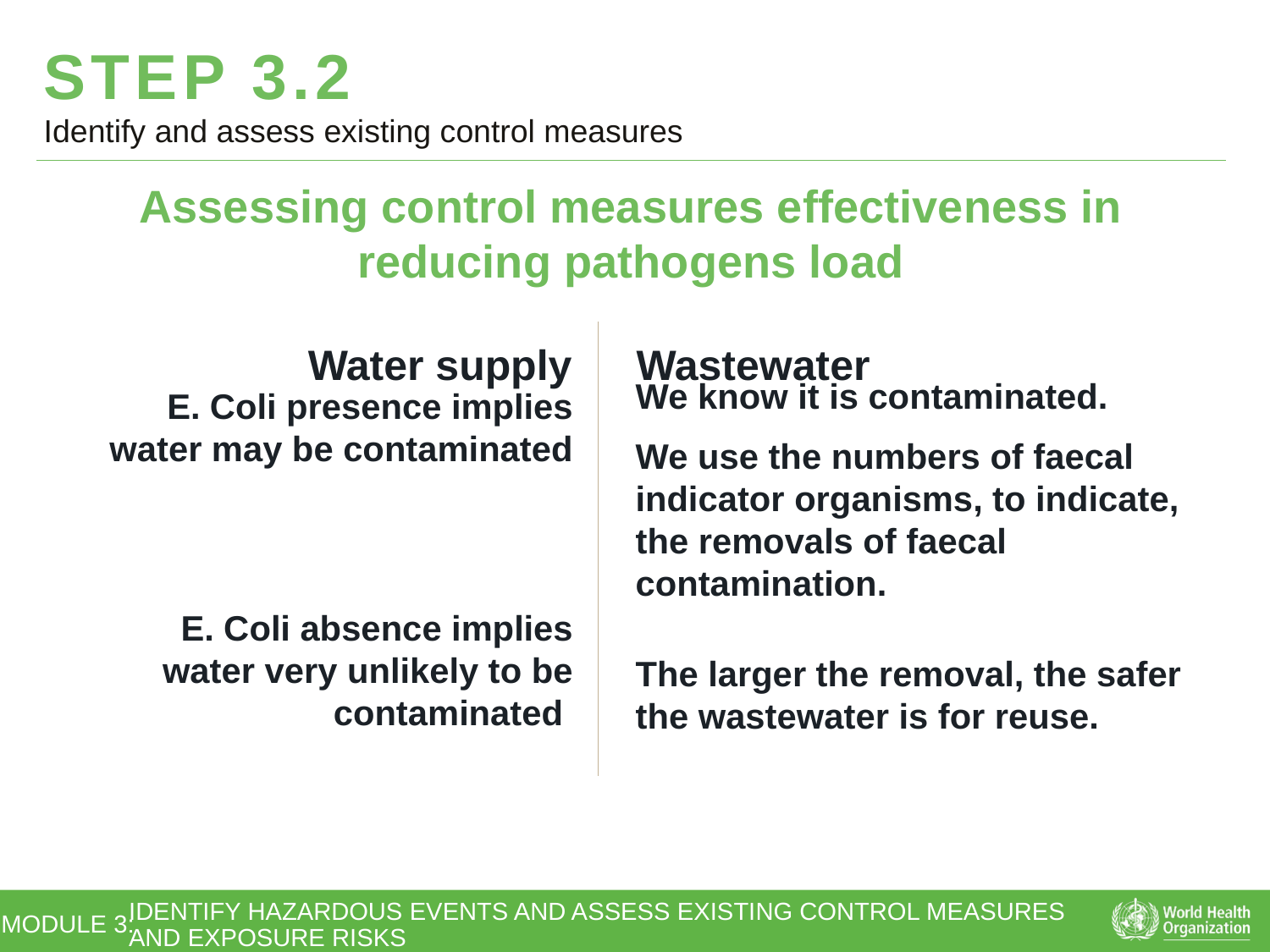

STEP 3.2
Identify and assess existing control measures
Assessing control measures effectiveness in reducing pathogens load
Water supply
Wastewater
We know it is contaminated.
We use the numbers of faecal indicator organisms, to indicate, the removals of faecal contamination.

The larger the removal, the safer the wastewater is for reuse.

E. Coli presence implies water may be contaminated

E. Coli absence implies water very unlikely to be contaminated